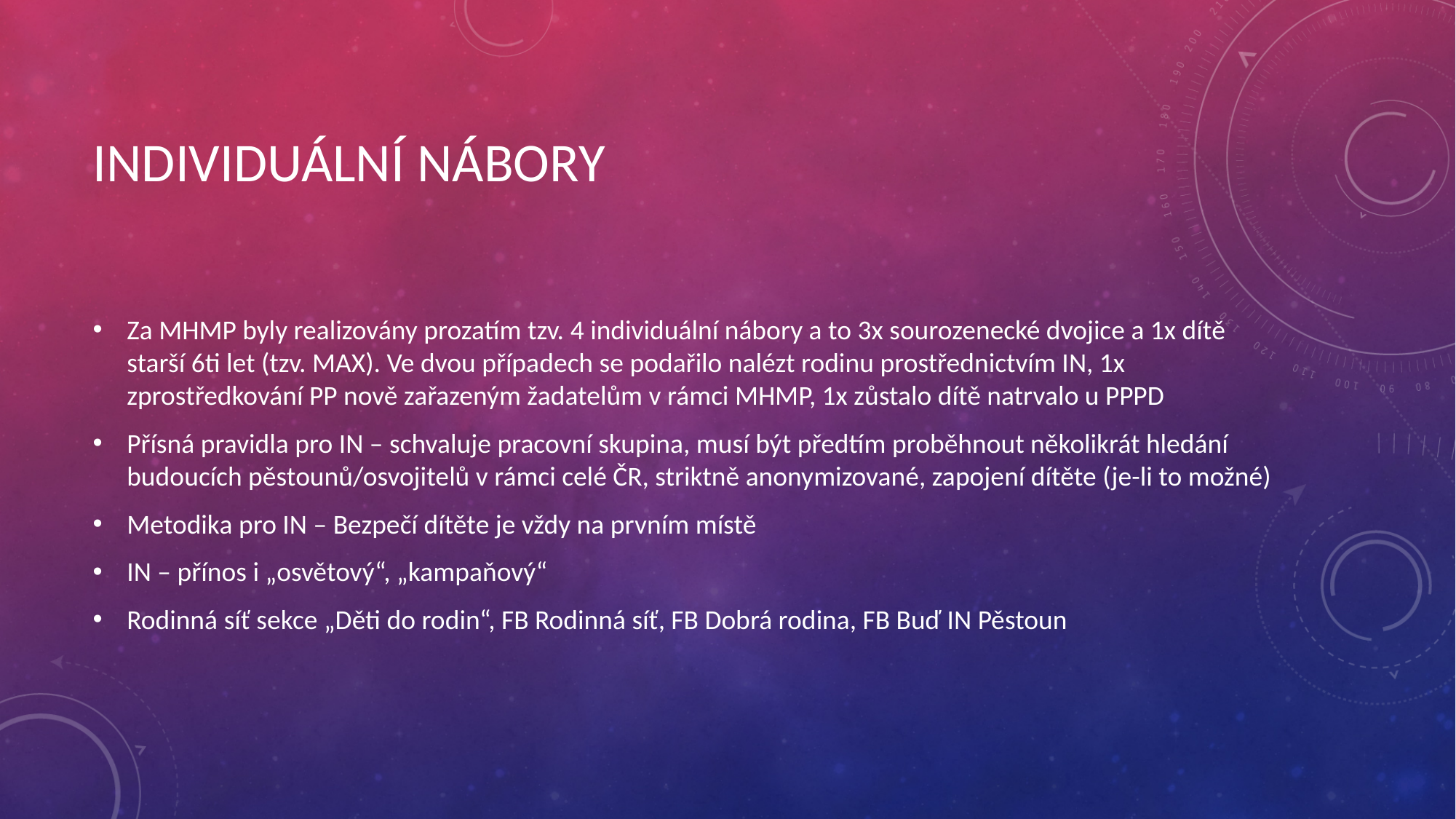

# Individuální nábory
Za MHMP byly realizovány prozatím tzv. 4 individuální nábory a to 3x sourozenecké dvojice a 1x dítě starší 6ti let (tzv. MAX). Ve dvou případech se podařilo nalézt rodinu prostřednictvím IN, 1x zprostředkování PP nově zařazeným žadatelům v rámci MHMP, 1x zůstalo dítě natrvalo u PPPD
Přísná pravidla pro IN – schvaluje pracovní skupina, musí být předtím proběhnout několikrát hledání budoucích pěstounů/osvojitelů v rámci celé ČR, striktně anonymizované, zapojení dítěte (je-li to možné)
Metodika pro IN – Bezpečí dítěte je vždy na prvním místě
IN – přínos i „osvětový“, „kampaňový“
Rodinná síť sekce „Děti do rodin“, FB Rodinná síť, FB Dobrá rodina, FB Buď IN Pěstoun